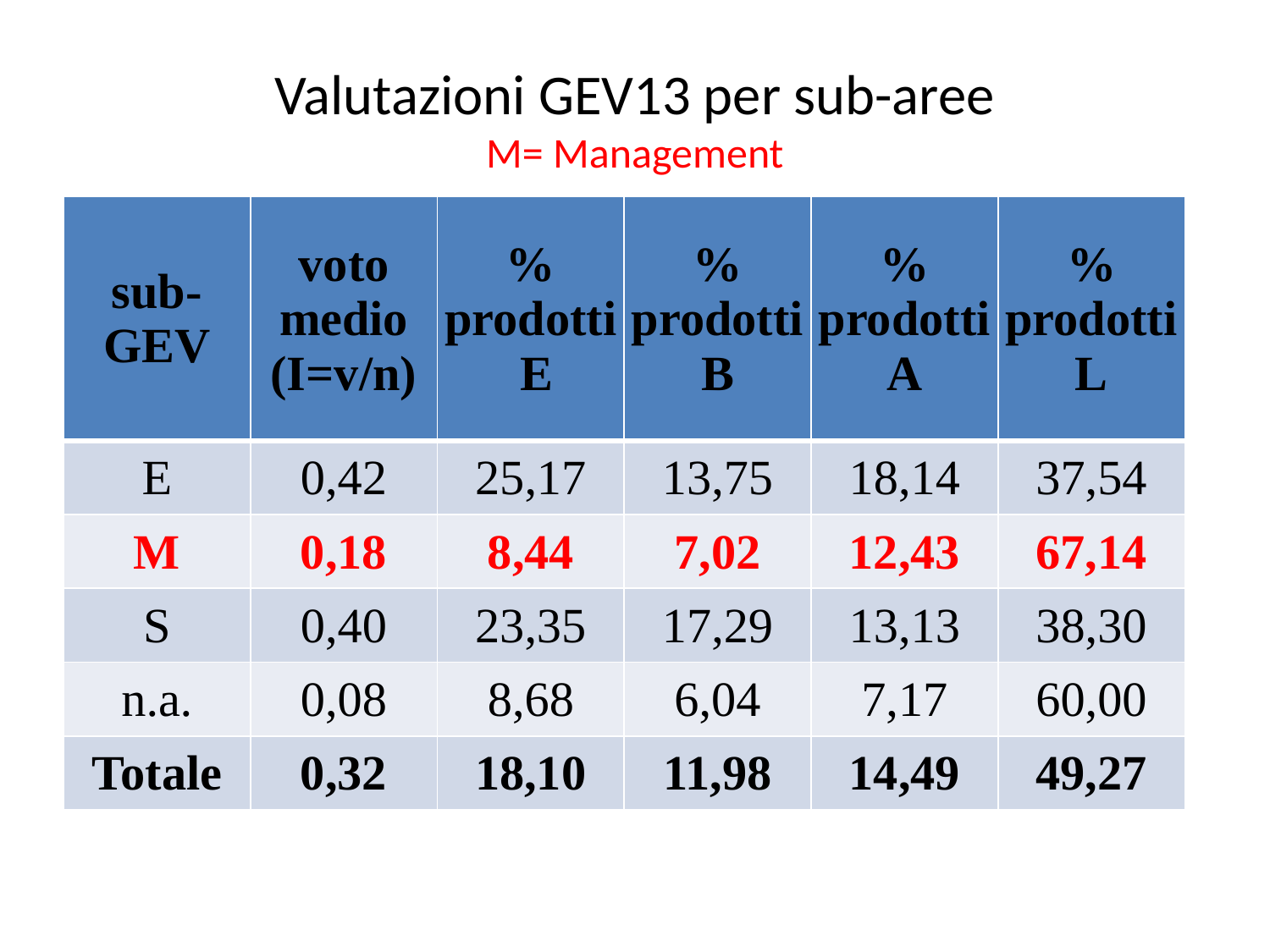

# Valutazioni GEV13 per sub-aree M= Management
| sub-GEV | voto medio (I=v/n) | % prodotti E | % prodotti B | % prodotti A | % prodotti L |
| --- | --- | --- | --- | --- | --- |
| E | 0,42 | 25,17 | 13,75 | 18,14 | 37,54 |
| M | 0,18 | 8,44 | 7,02 | 12,43 | 67,14 |
| S | 0,40 | 23,35 | 17,29 | 13,13 | 38,30 |
| n.a. | 0,08 | 8,68 | 6,04 | 7,17 | 60,00 |
| Totale | 0,32 | 18,10 | 11,98 | 14,49 | 49,27 |